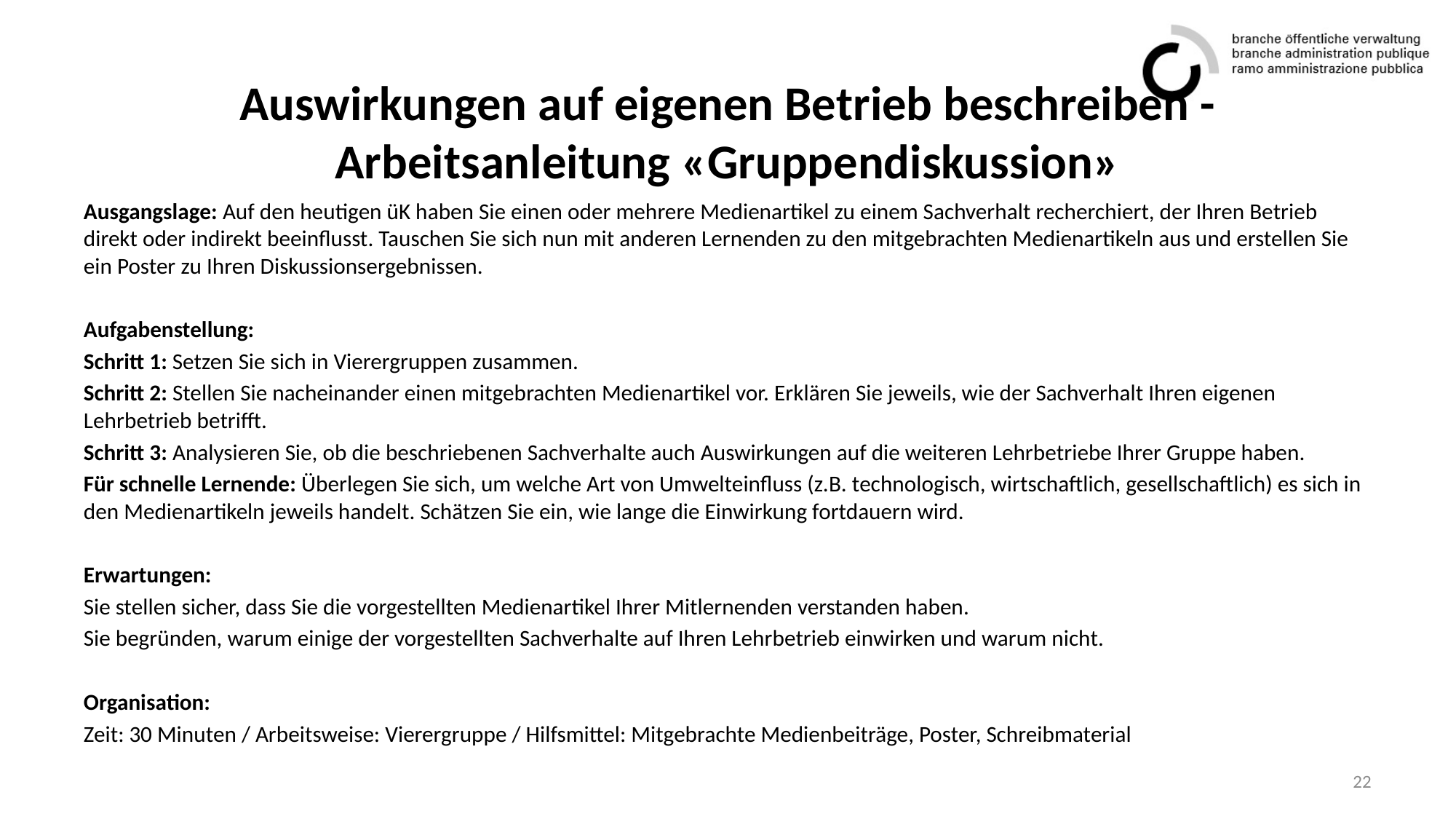

# Auswirkungen auf eigenen Betrieb beschreiben - Arbeitsanleitung «Gruppendiskussion»
Ausgangslage: Auf den heutigen üK haben Sie einen oder mehrere Medienartikel zu einem Sachverhalt recherchiert, der Ihren Betrieb direkt oder indirekt beeinflusst. Tauschen Sie sich nun mit anderen Lernenden zu den mitgebrachten Medienartikeln aus und erstellen Sie ein Poster zu Ihren Diskussionsergebnissen.

Aufgabenstellung:
Schritt 1: Setzen Sie sich in Vierergruppen zusammen.
Schritt 2: Stellen Sie nacheinander einen mitgebrachten Medienartikel vor. Erklären Sie jeweils, wie der Sachverhalt Ihren eigenen Lehrbetrieb betrifft.
Schritt 3: Analysieren Sie, ob die beschriebenen Sachverhalte auch Auswirkungen auf die weiteren Lehrbetriebe Ihrer Gruppe haben.
Für schnelle Lernende: Überlegen Sie sich, um welche Art von Umwelteinfluss (z.B. technologisch, wirtschaftlich, gesellschaftlich) es sich in den Medienartikeln jeweils handelt. Schätzen Sie ein, wie lange die Einwirkung fortdauern wird.

Erwartungen:
Sie stellen sicher, dass Sie die vorgestellten Medienartikel Ihrer Mitlernenden verstanden haben.
Sie begründen, warum einige der vorgestellten Sachverhalte auf Ihren Lehrbetrieb einwirken und warum nicht.

Organisation:
Zeit: 30 Minuten / Arbeitsweise: Vierergruppe / Hilfsmittel: Mitgebrachte Medienbeiträge, Poster, Schreibmaterial

22